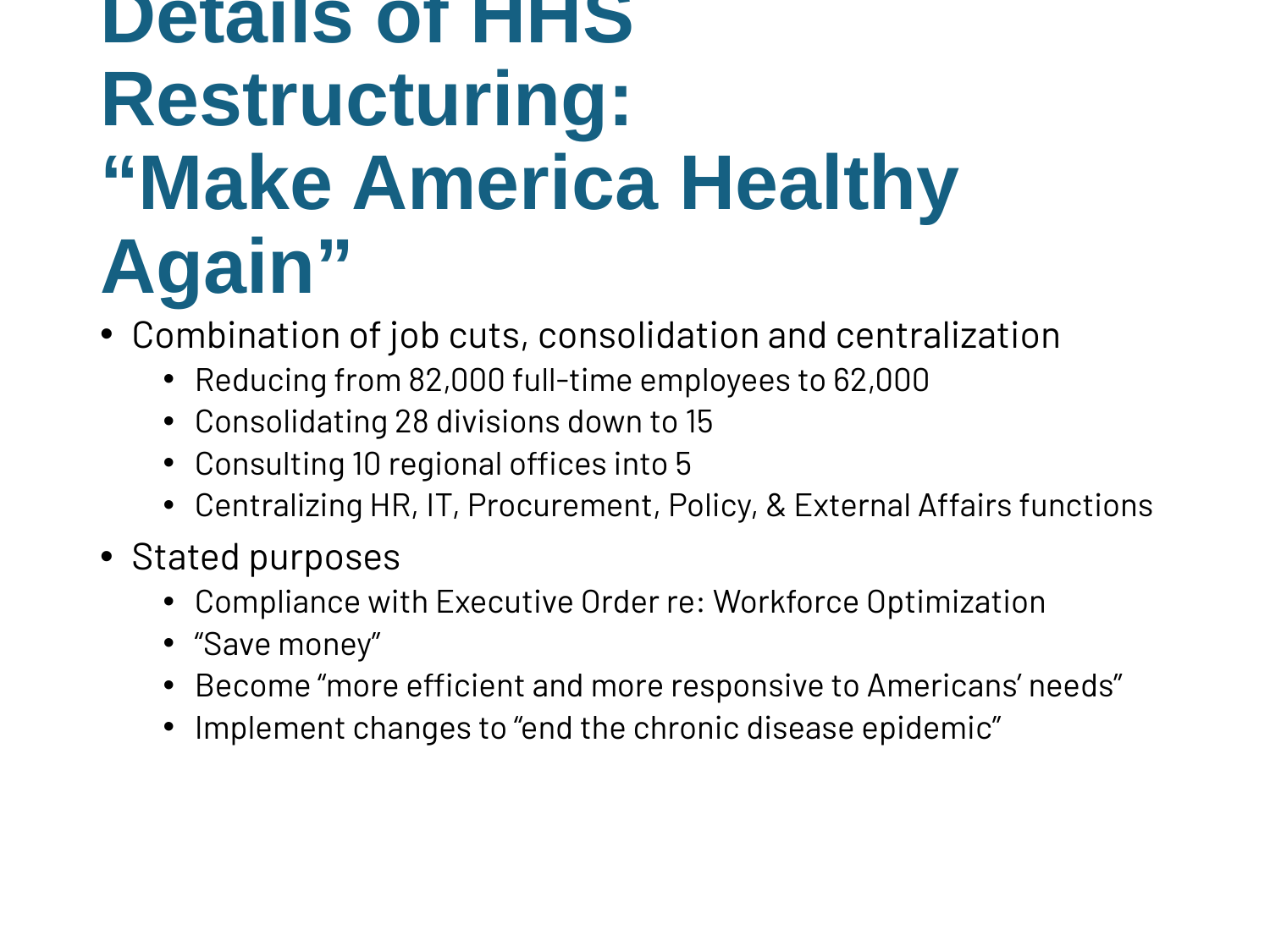

# Details of HHS Restructuring: “Make America Healthy Again”
Combination of job cuts, consolidation and centralization
Reducing from 82,000 full-time employees to 62,000
Consolidating 28 divisions down to 15
Consulting 10 regional offices into 5
Centralizing HR, IT, Procurement, Policy, & External Affairs functions
Stated purposes
Compliance with Executive Order re: Workforce Optimization
“Save money”
Become “more efficient and more responsive to Americans’ needs”
Implement changes to “end the chronic disease epidemic”